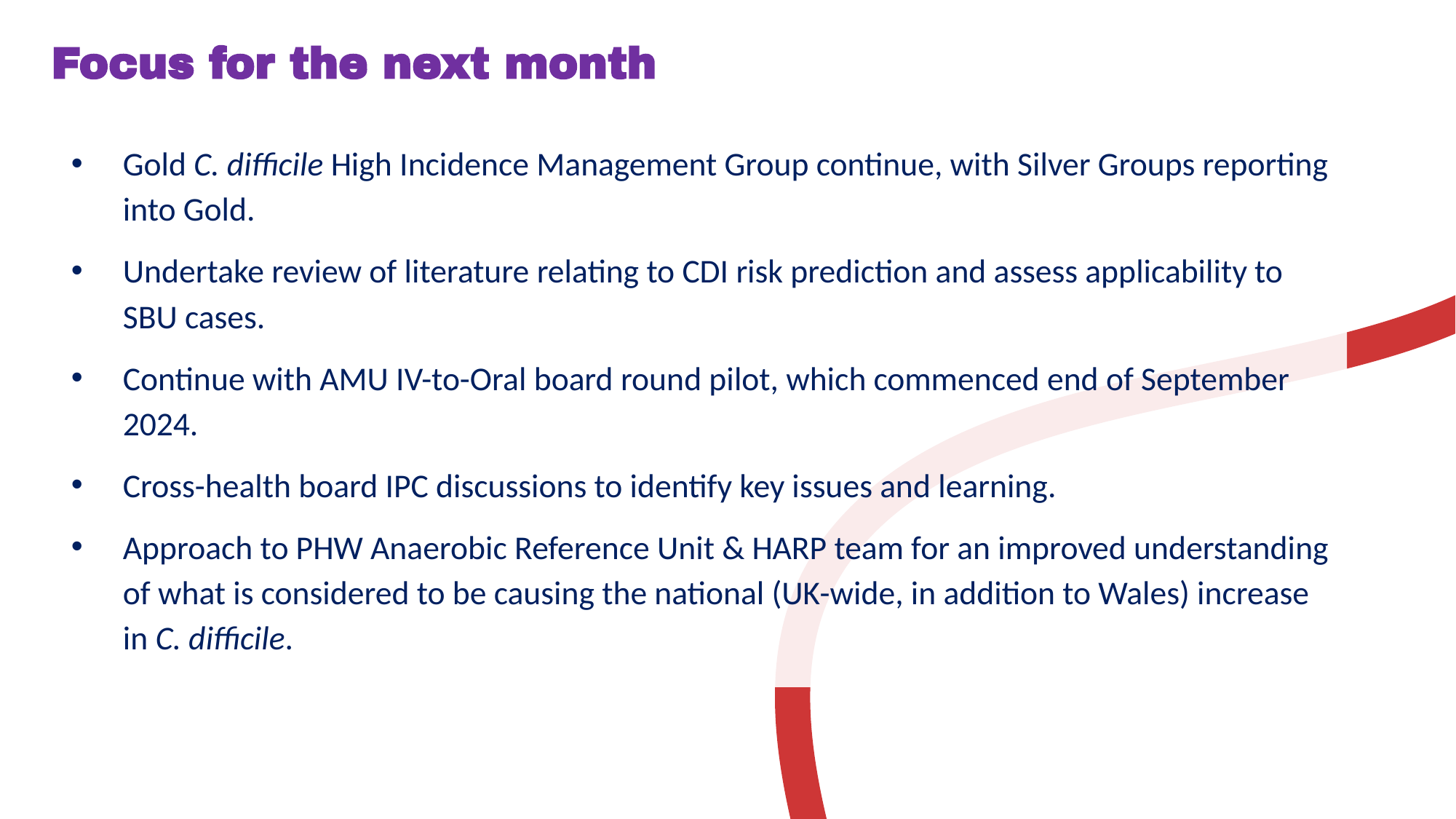

Focus for the next month
Gold C. difficile High Incidence Management Group continue, with Silver Groups reporting into Gold.
Undertake review of literature relating to CDI risk prediction and assess applicability to SBU cases.
Continue with AMU IV-to-Oral board round pilot, which commenced end of September 2024.
Cross-health board IPC discussions to identify key issues and learning.
Approach to PHW Anaerobic Reference Unit & HARP team for an improved understanding of what is considered to be causing the national (UK-wide, in addition to Wales) increase in C. difficile.